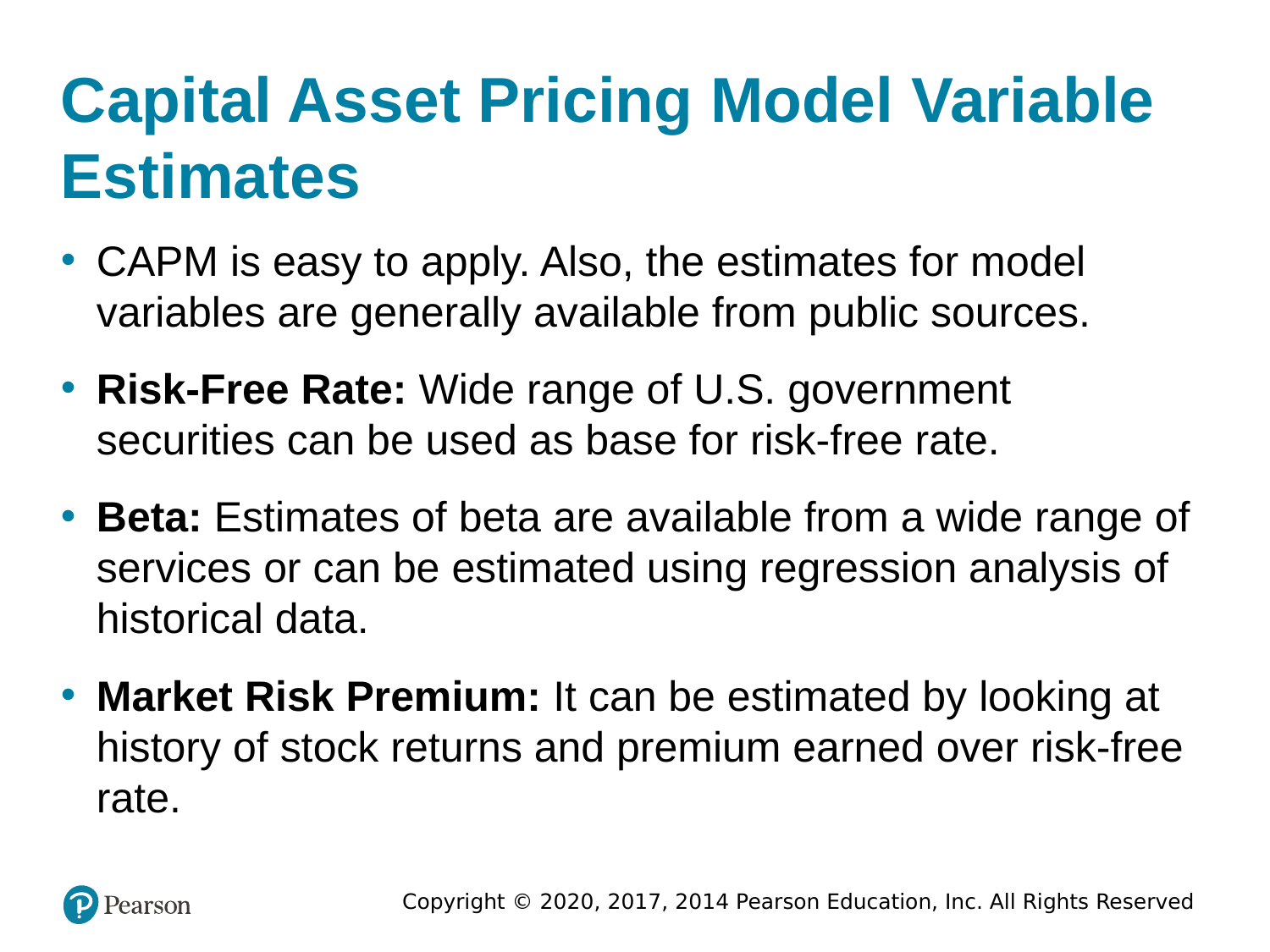

# Capital Asset Pricing Model Variable Estimates
CAPM is easy to apply. Also, the estimates for model variables are generally available from public sources.
Risk-Free Rate: Wide range of U.S. government securities can be used as base for risk-free rate.
Beta: Estimates of beta are available from a wide range of services or can be estimated using regression analysis of historical data.
Market Risk Premium: It can be estimated by looking at history of stock returns and premium earned over risk-free rate.